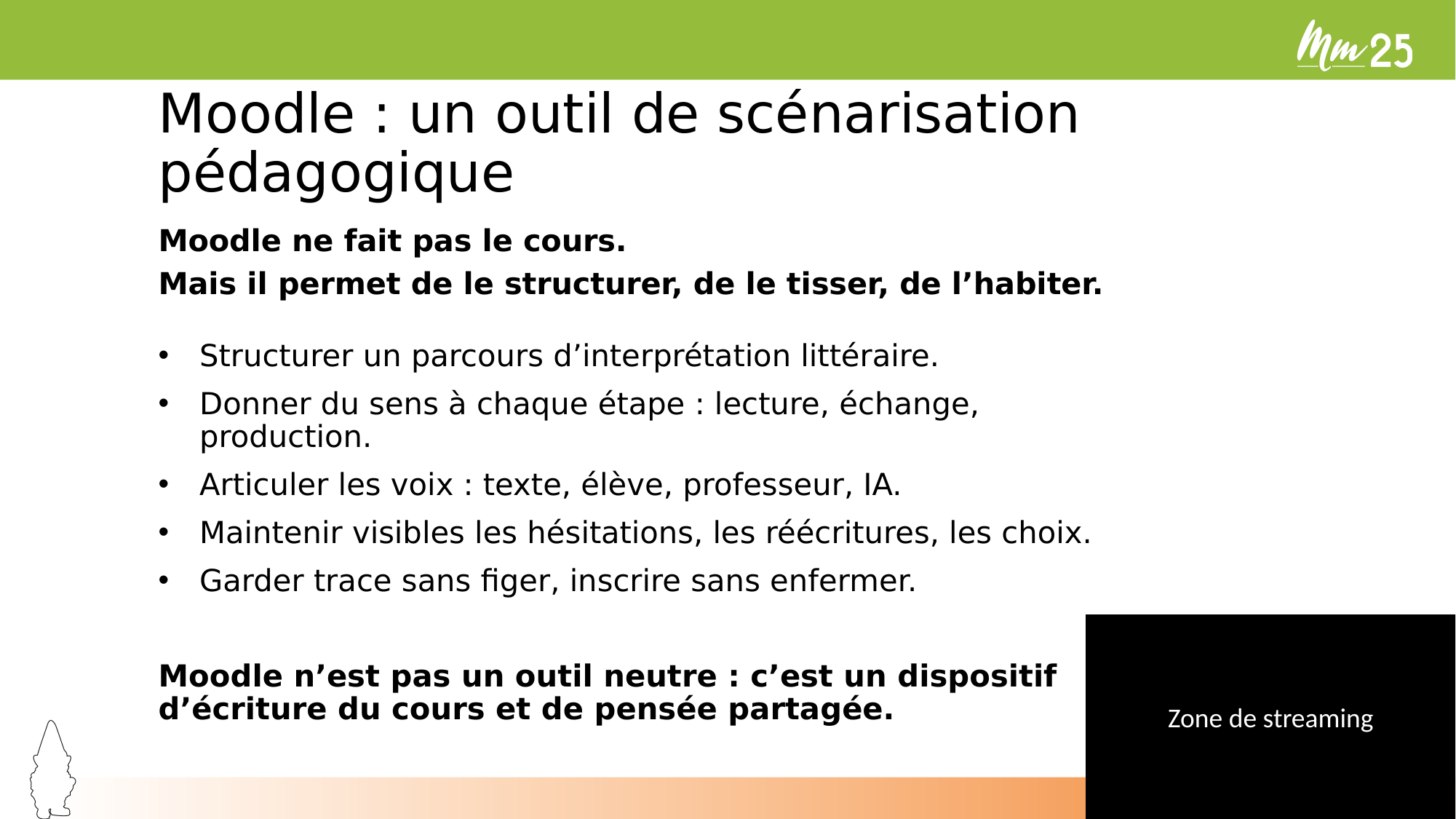

# Moodle : un outil de scénarisation pédagogique
Moodle ne fait pas le cours.
Mais il permet de le structurer, de le tisser, de l’habiter.
Structurer un parcours d’interprétation littéraire.
Donner du sens à chaque étape : lecture, échange, production.
Articuler les voix : texte, élève, professeur, IA.
Maintenir visibles les hésitations, les réécritures, les choix.
Garder trace sans figer, inscrire sans enfermer.

Moodle n’est pas un outil neutre : c’est un dispositif d’écriture du cours et de pensée partagée.